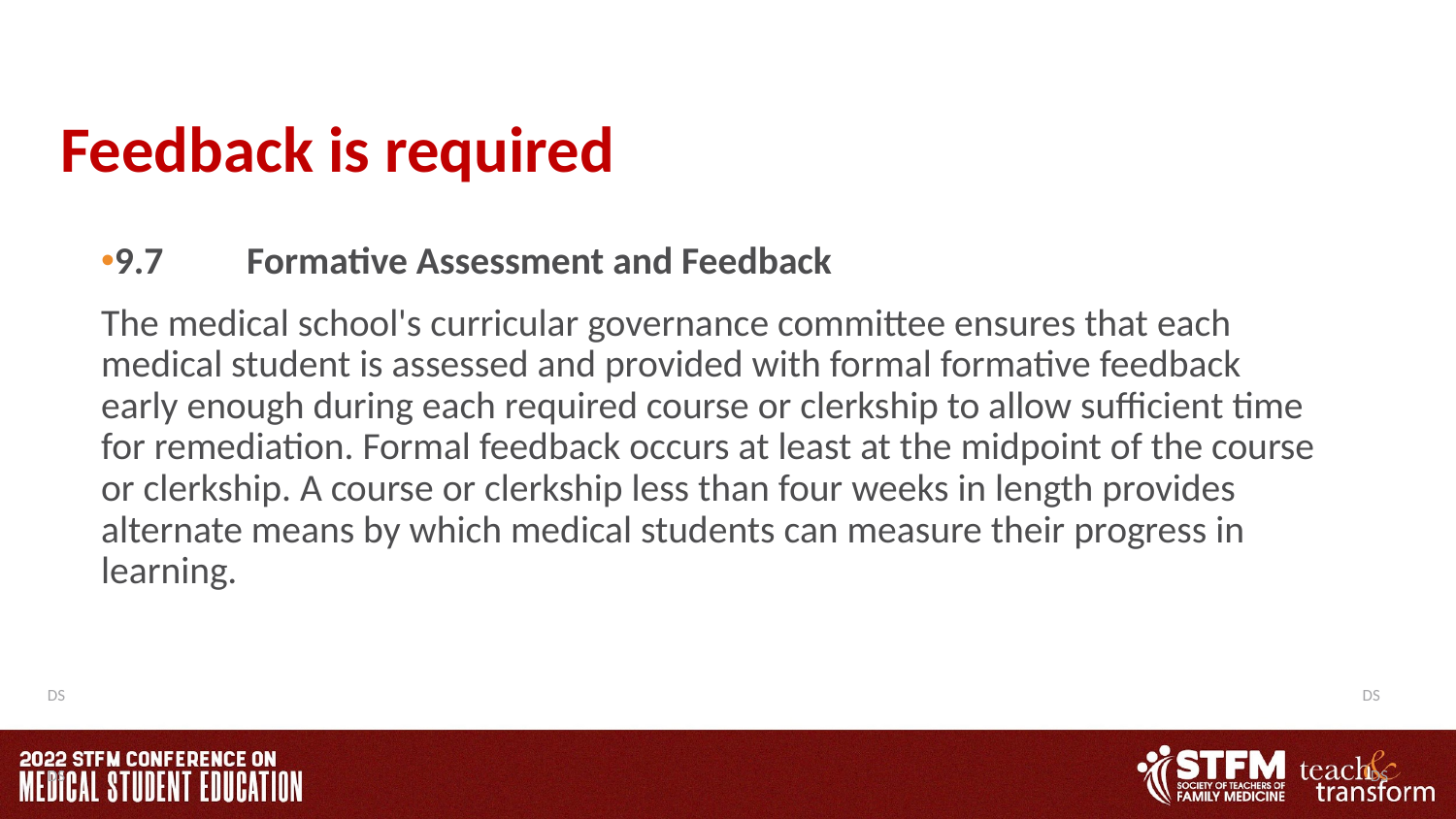

# Feedback is required
9.7 	Formative Assessment and Feedback
The medical school's curricular governance committee ensures that each medical student is assessed and provided with formal formative feedback early enough during each required course or clerkship to allow sufficient time for remediation. Formal feedback occurs at least at the midpoint of the course or clerkship. A course or clerkship less than four weeks in length provides alternate means by which medical students can measure their progress in learning.

DS
DS
DS
DS